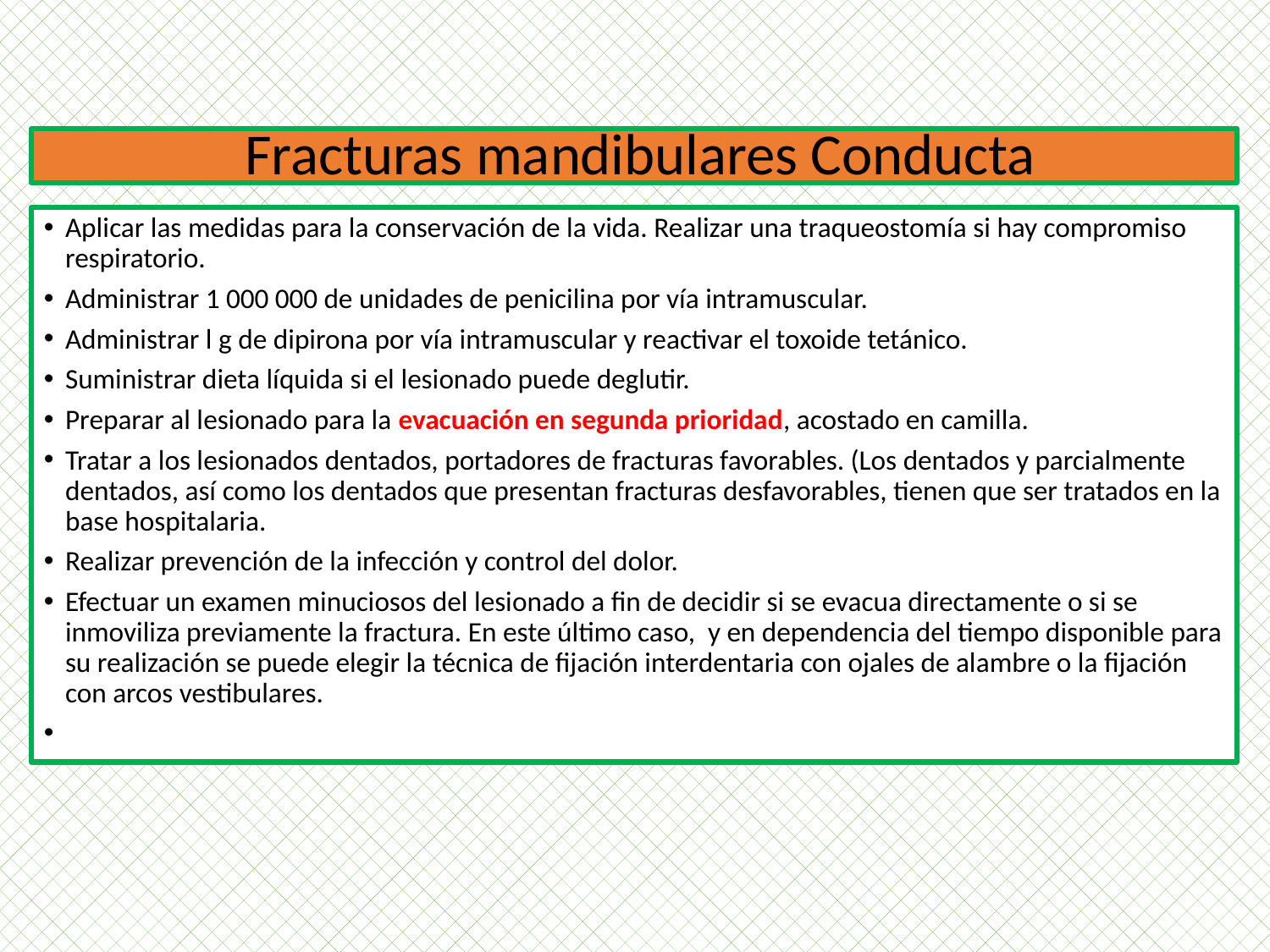

# Fracturas mandibulares Conducta
Aplicar las medidas para la conservación de la vida. Realizar una traqueostomía si hay compromiso respiratorio.
Administrar 1 000 000 de unidades de penicilina por vía intramuscular.
Administrar l g de dipirona por vía intramuscular y reactivar el toxoide tetánico.
Suministrar dieta líquida si el lesionado puede deglutir.
Preparar al lesionado para la evacuación en segunda prioridad, acostado en camilla.
Tratar a los lesionados dentados, portadores de fracturas favorables. (Los dentados y parcialmente dentados, así como los dentados que presentan fracturas desfavorables, tienen que ser tratados en la base hospitalaria.
Realizar prevención de la infección y control del dolor.
Efectuar un examen minuciosos del lesionado a fin de decidir si se evacua directamente o si se inmoviliza previamente la fractura. En este último caso,  y en dependencia del tiempo disponible para su realización se puede elegir la técnica de fijación interdentaria con ojales de alambre o la fijación con arcos vestibulares.